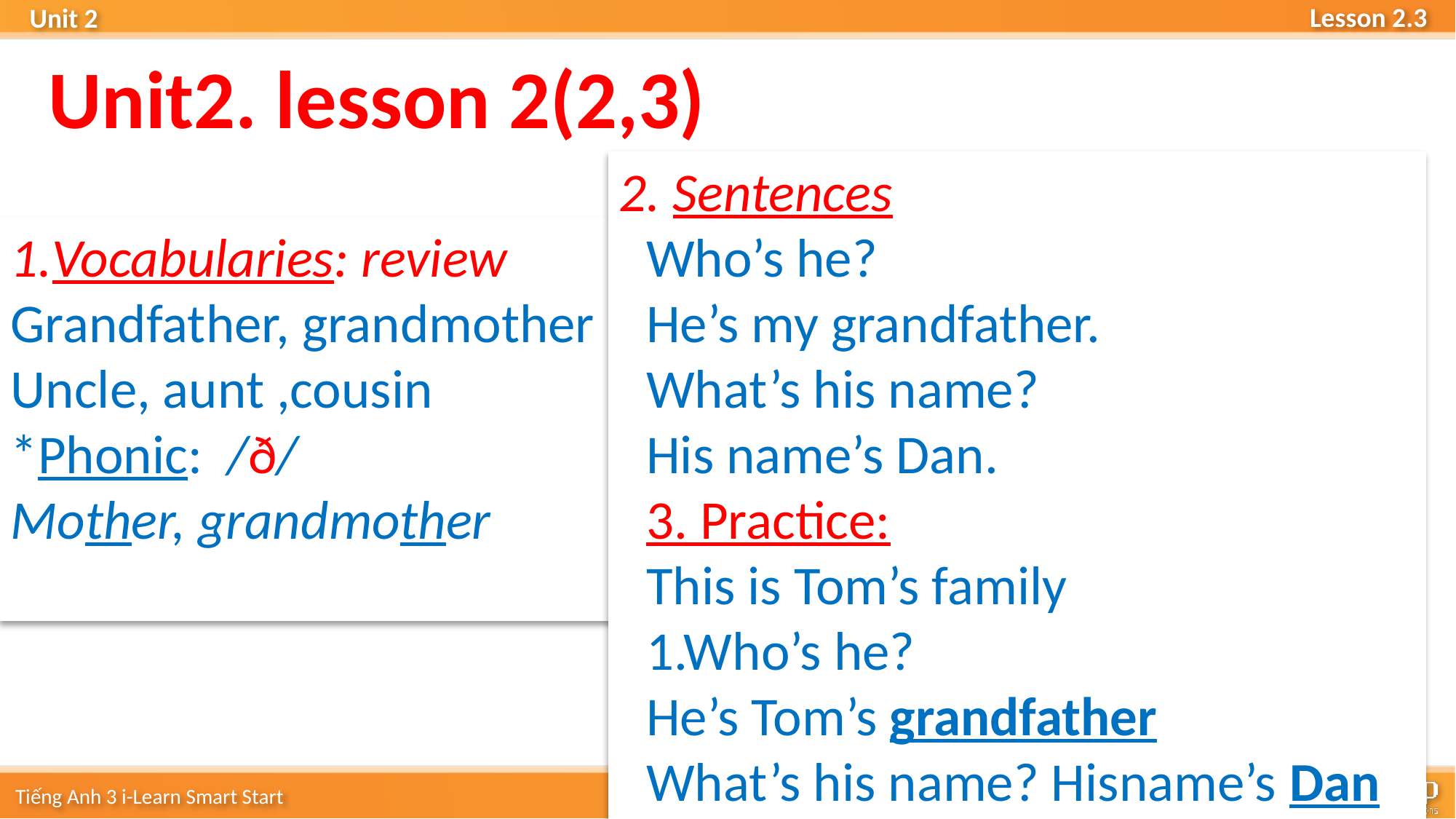

Unit2. lesson 2(2,3)
2. Sentences
Who’s he?
He’s my grandfather.
What’s his name?
His name’s Dan.
3. Practice:
This is Tom’s family
1.Who’s he?
He’s Tom’s grandfather
What’s his name? Hisname’s Dan

1.Vocabularies: review
Grandfather, grandmother
Uncle, aunt ,cousin
*Phonic:  /ð/
Mother, grandmother